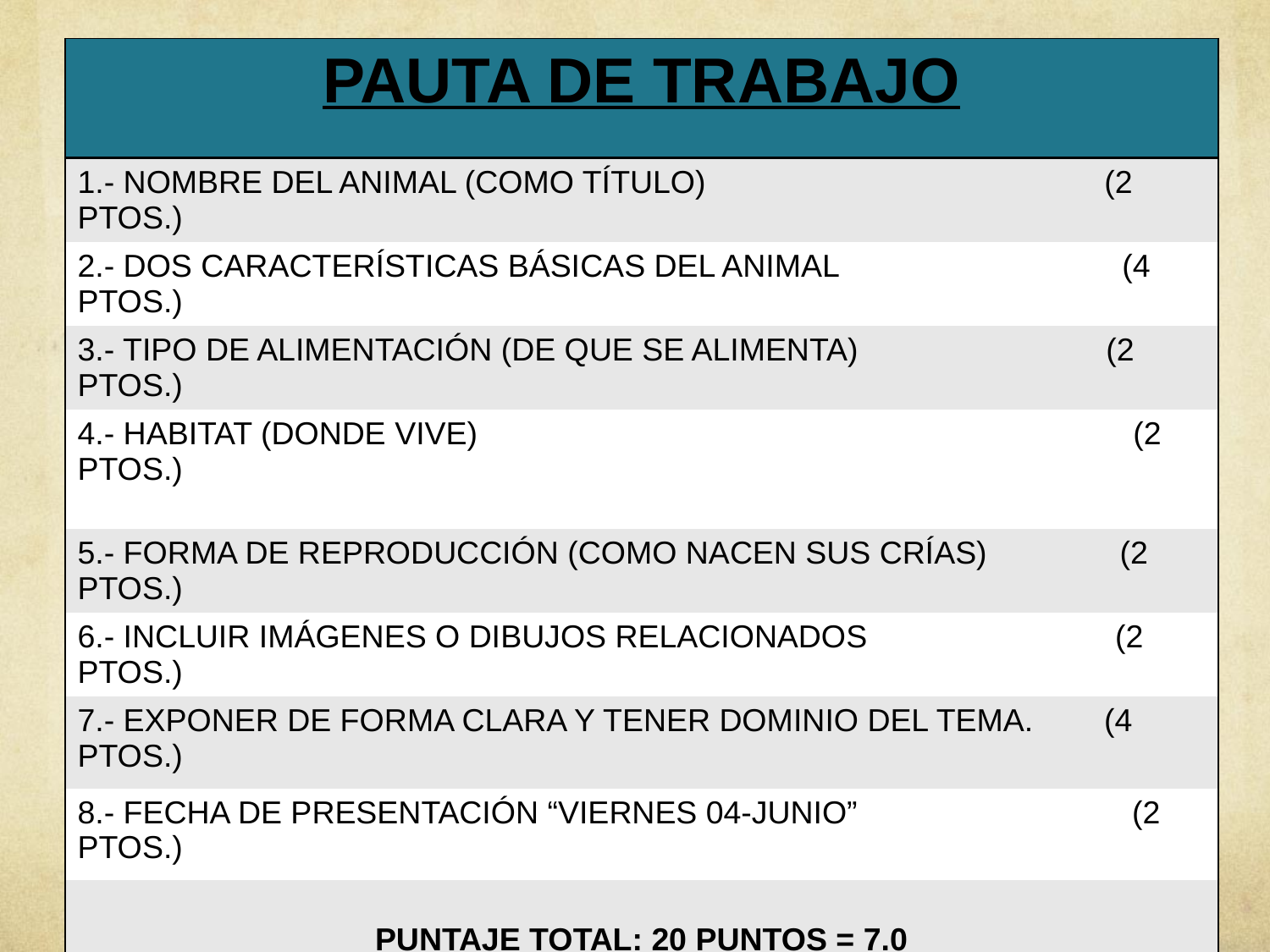

| PAUTA DE TRABAJO |
| --- |
| 1.- NOMBRE DEL ANIMAL (COMO TÍTULO) (2 PTOS.) |
| 2.- DOS CARACTERÍSTICAS BÁSICAS DEL ANIMAL (4 PTOS.) |
| 3.- TIPO DE ALIMENTACIÓN (DE QUE SE ALIMENTA) (2 PTOS.) |
| 4.- HABITAT (DONDE VIVE) (2 PTOS.) |
| 5.- FORMA DE REPRODUCCIÓN (COMO NACEN SUS CRÍAS) (2 PTOS.) |
| 6.- INCLUIR IMÁGENES O DIBUJOS RELACIONADOS (2 PTOS.) |
| 7.- EXPONER DE FORMA CLARA Y TENER DOMINIO DEL TEMA. (4 PTOS.) |
| 8.- FECHA DE PRESENTACIÓN “VIERNES 04-JUNIO” (2 PTOS.) |
| PUNTAJE TOTAL: 20 PUNTOS = 7.0 |